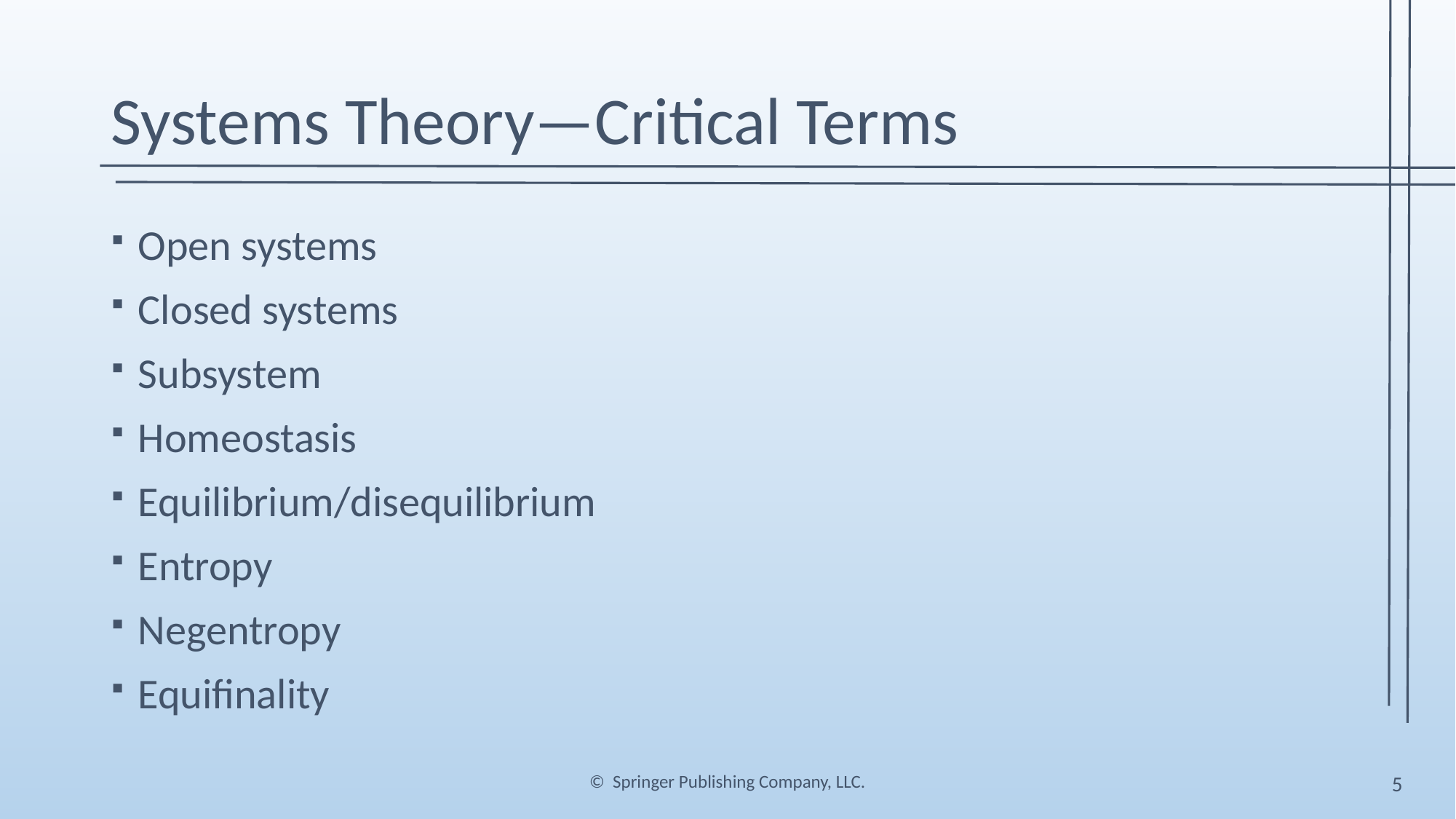

# Systems Theory—Critical Terms
Open systems
Closed systems
Subsystem
Homeostasis
Equilibrium/disequilibrium
Entropy
Negentropy
Equifinality